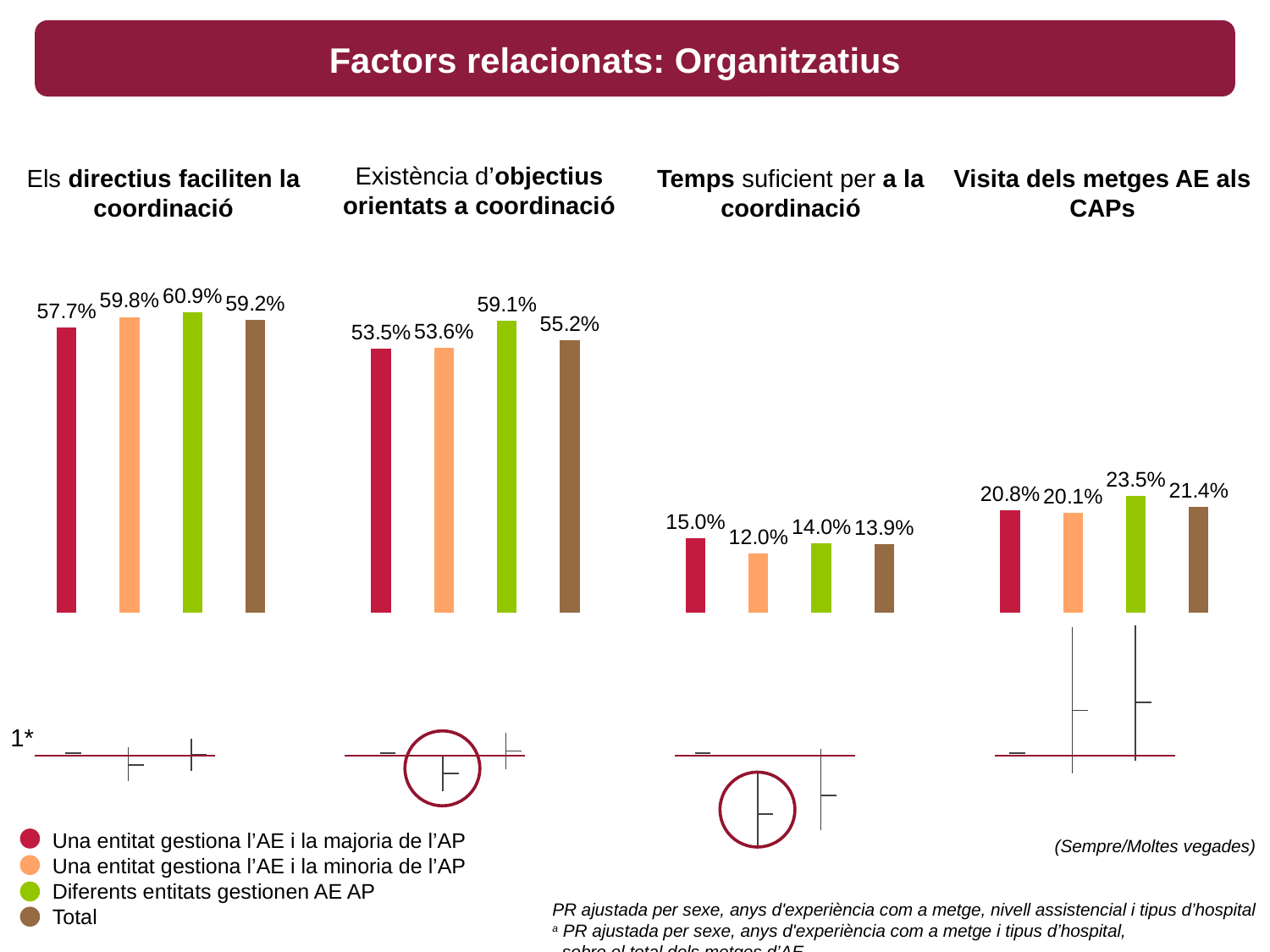

Factors relacionats: Organitzatius

Existència d’objectius orientats a coordinació
Els directius faciliten la coordinació
Temps suficient per a la coordinació
Visita dels metges AE als CAPs

### Chart

| Category |  |
|---|---|

[unsupported chart]

1*

Una entitat gestiona l’AE i la majoria de l’AP
Una entitat gestiona l’AE i la minoria de l’AP
Diferents entitats gestionen AE AP
Total

		                                                   (Sempre/Moltes vegades)

PR ajustada per sexe, anys d'experiència com a metge, nivell assistencial i tipus d’hospital
a PR ajustada per sexe, anys d'experiència com a metge i tipus d’hospital,
  sobre el total dels metges d’AE